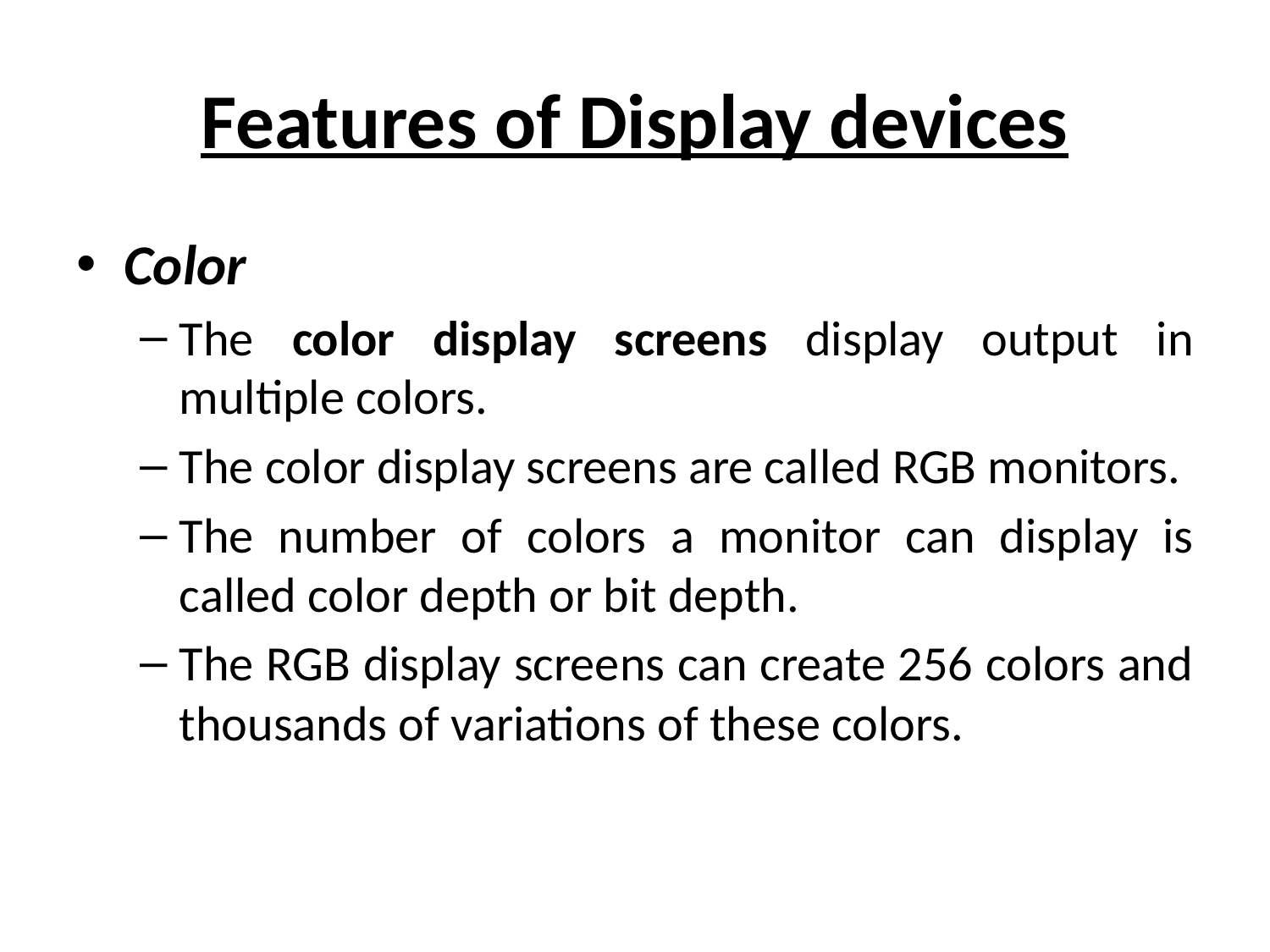

# Features of Display devices
Color
The color display screens display output in multiple colors.
The color display screens are called RGB monitors.
The number of colors a monitor can display is called color depth or bit depth.
The RGB display screens can create 256 colors and thousands of variations of these colors.